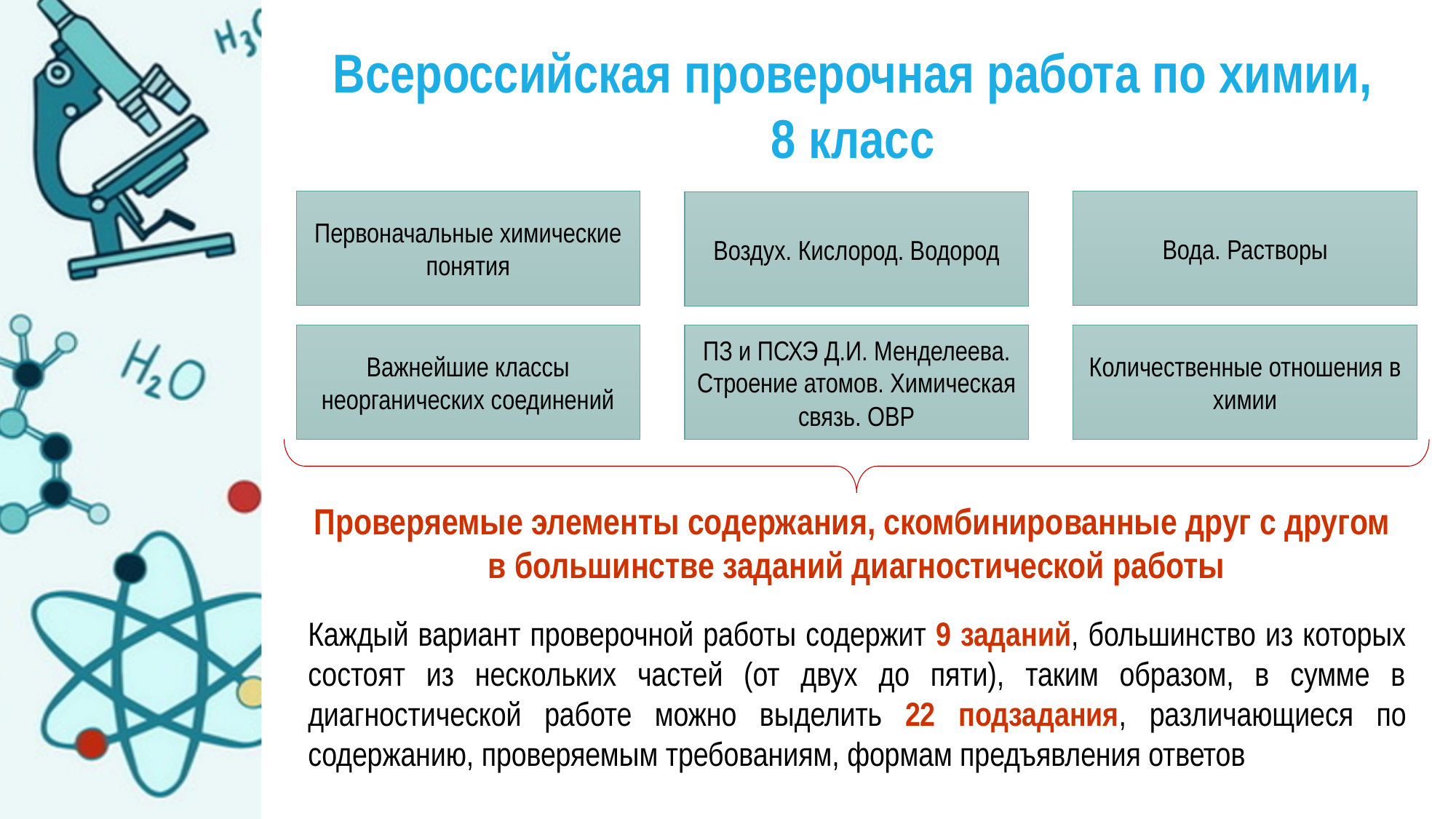

Всероссийская проверочная работа по химии,
8 класс
Первоначальные химические понятия
Вода. Растворы
Воздух. Кислород. Водород
Количественные отношения в химии
ПЗ и ПСХЭ Д.И. Менделеева. Строение атомов. Химическая связь. ОВР
Важнейшие классы неорганических соединений
Проверяемые элементы содержания, скомбинированные друг с другом
в большинстве заданий диагностической работы
Каждый вариант проверочной работы содержит 9 заданий, большинство из которых состоят из нескольких частей (от двух до пяти), таким образом, в сумме в диагностической работе можно выделить 22 подзадания, различающиеся по содержанию, проверяемым требованиям, формам предъявления ответов